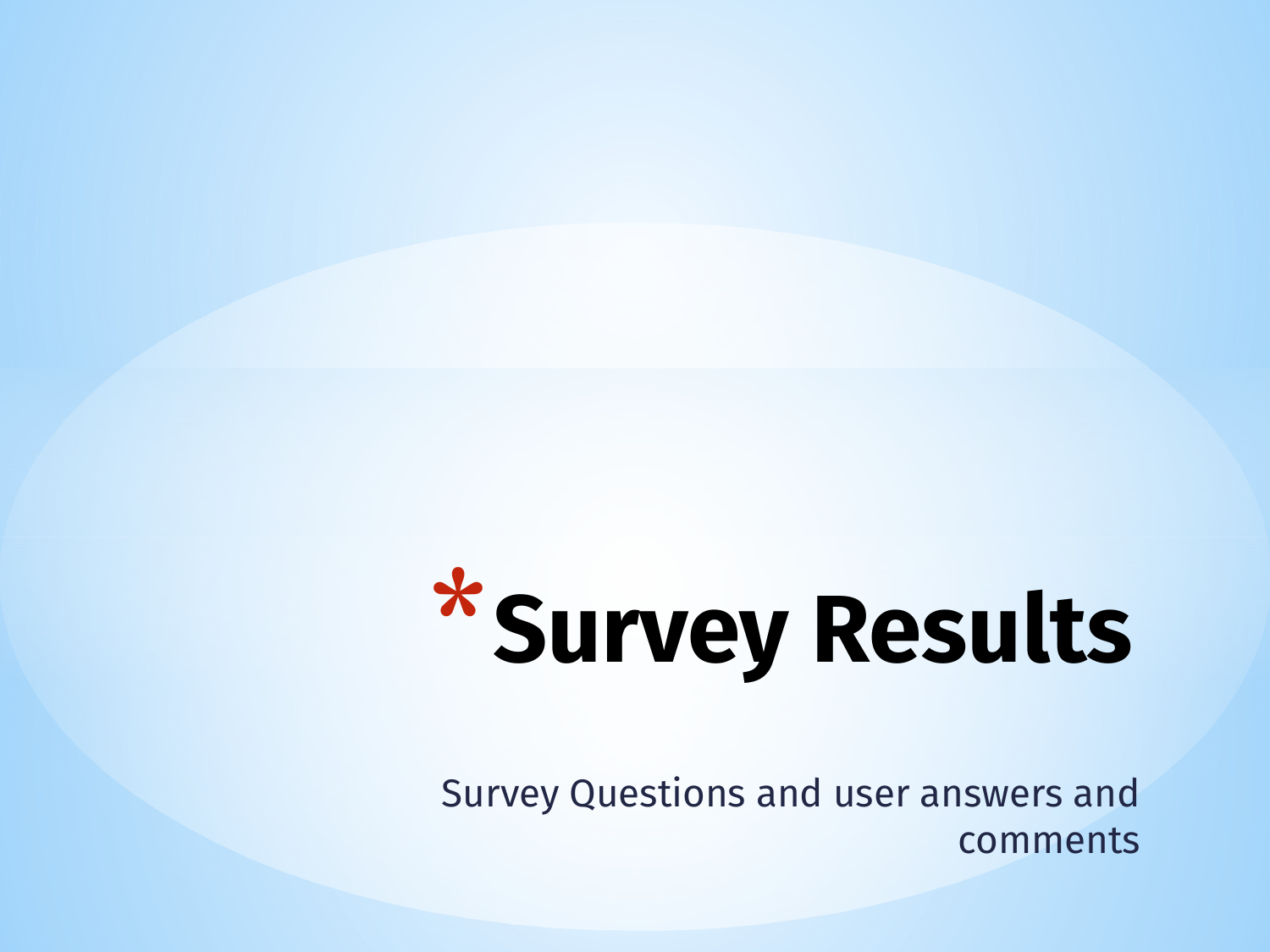

# Survey Results
Survey Questions and user answers and comments